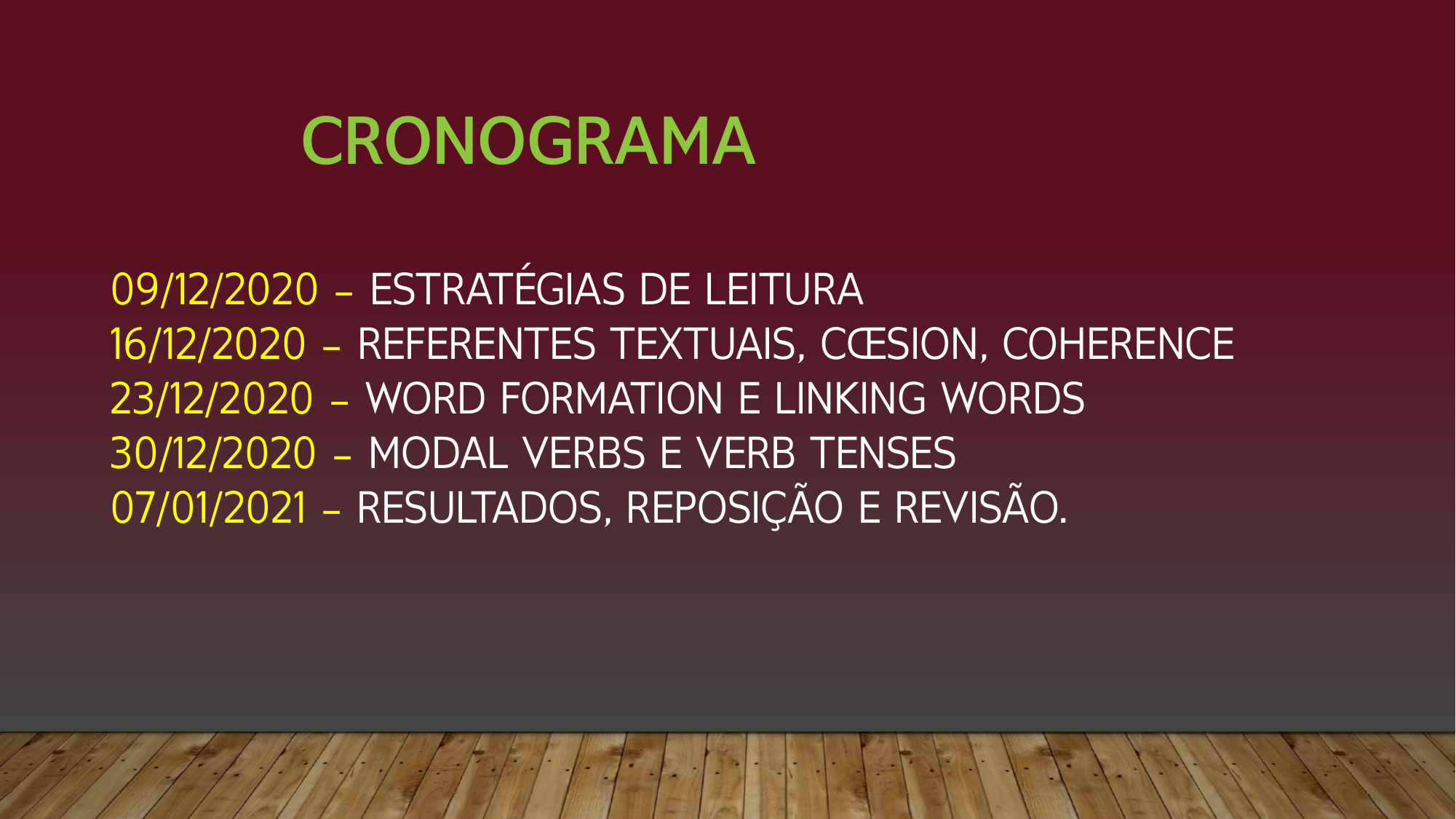

CRONOGRAMA
09/12/2020 – ESTRATÉGIAS DE LEITURA
16/12/2020 – REFERENTES TEXTUAIS, COESION, COHERENCE
23/12/2020 – WORD FORMATION E LINKING WORDS
30/12/2020 – MODAL VERBS E VERB TENSES
07/01/2021 – RESULTADOS, REPOSIÇÃO E REVISÃO.